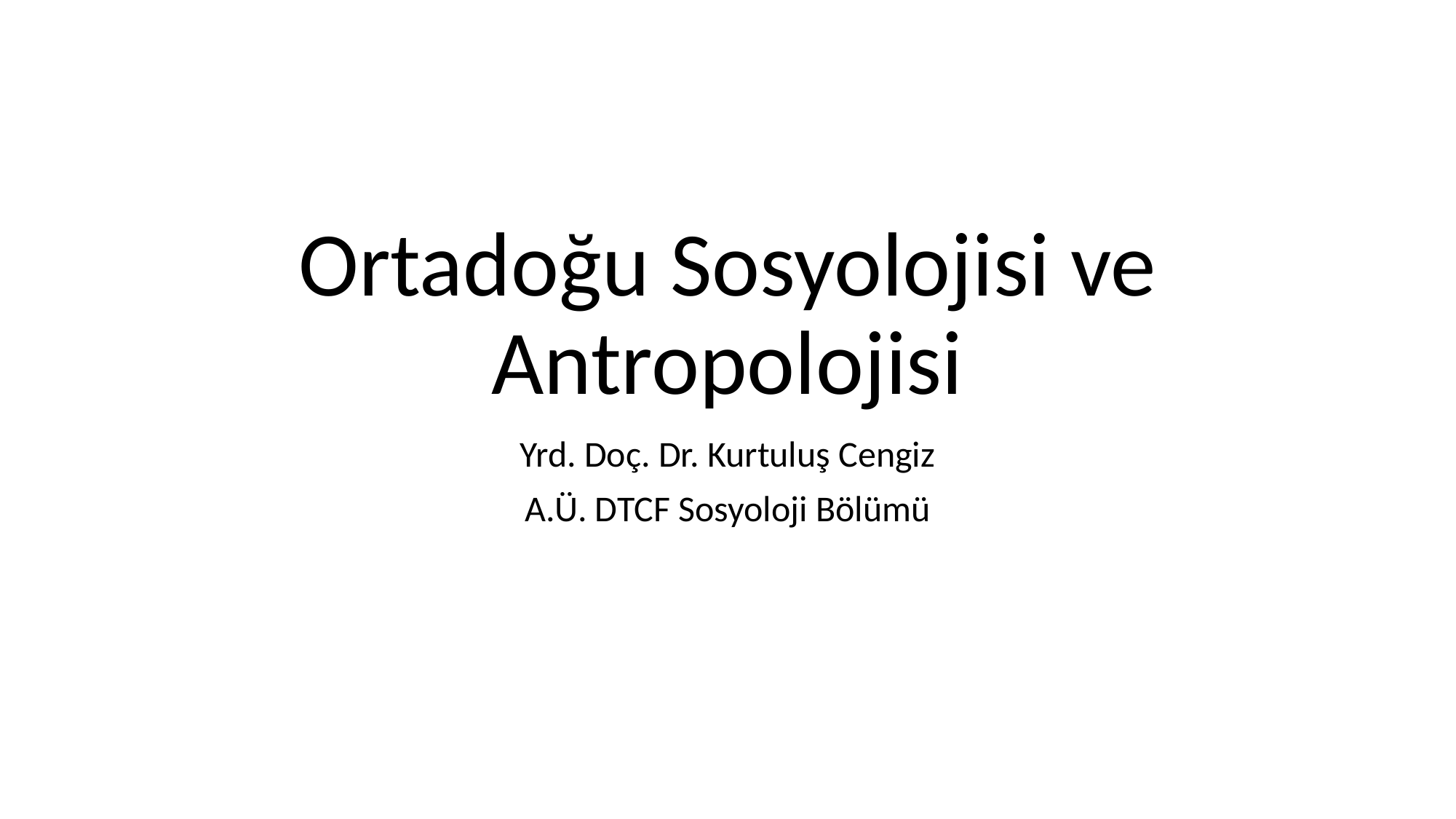

# Ortadoğu Sosyolojisi ve Antropolojisi
Yrd. Doç. Dr. Kurtuluş Cengiz
A.Ü. DTCF Sosyoloji Bölümü